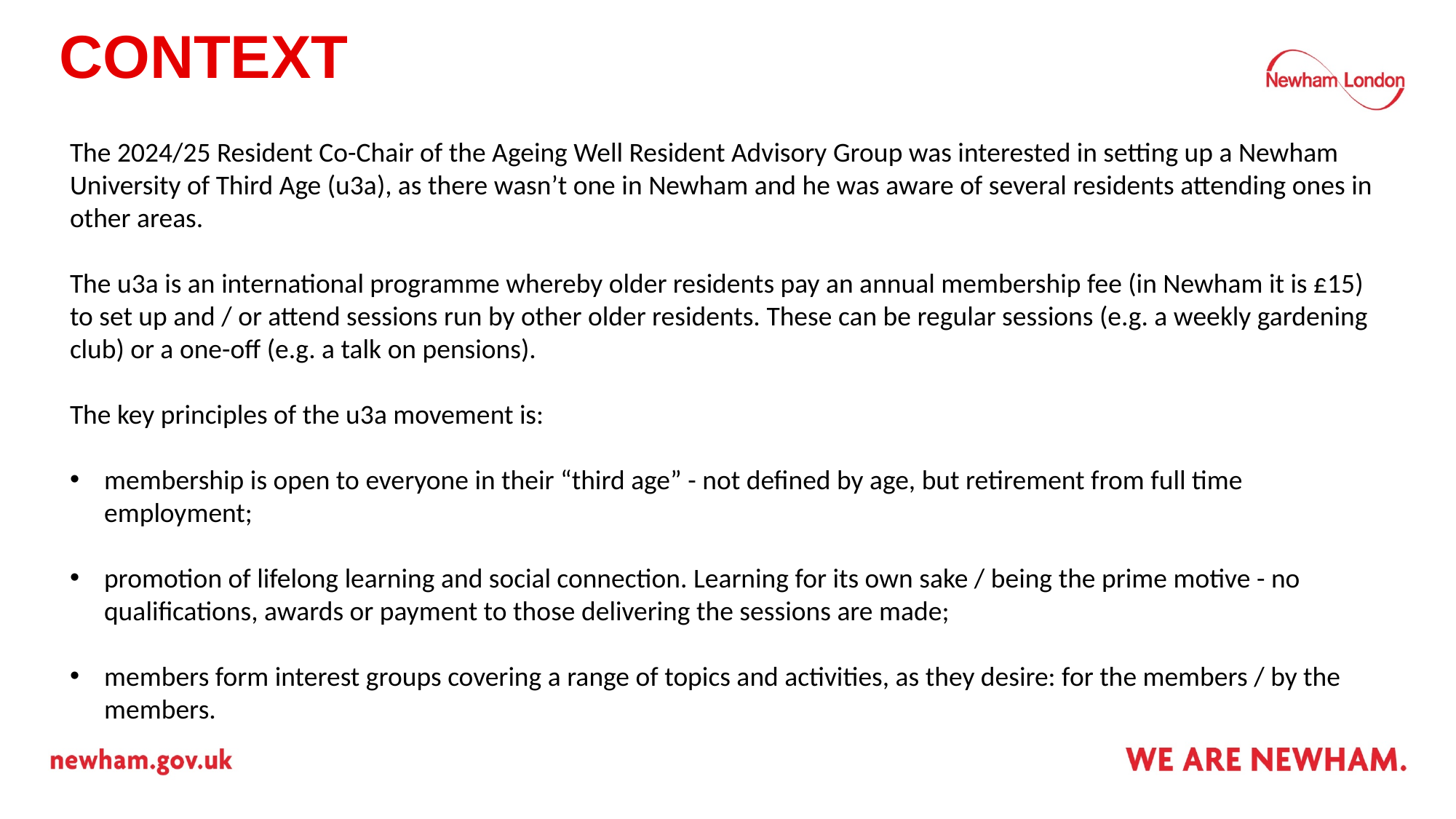

# CONTEXT

The 2024/25 Resident Co-Chair of the Ageing Well Resident Advisory Group was interested in setting up a Newham University of Third Age (u3a), as there wasn’t one in Newham and he was aware of several residents attending ones in other areas.

The u3a is an international programme whereby older residents pay an annual membership fee (in Newham it is £15) to set up and / or attend sessions run by other older residents. These can be regular sessions (e.g. a weekly gardening club) or a one-off (e.g. a talk on pensions).

The key principles of the u3a movement is:

membership is open to everyone in their “third age” - not defined by age, but retirement from full time employment;

promotion of lifelong learning and social connection. Learning for its own sake / being the prime motive - no qualifications, awards or payment to those delivering the sessions are made;

members form interest groups covering a range of topics and activities, as they desire: for the members / by the members.